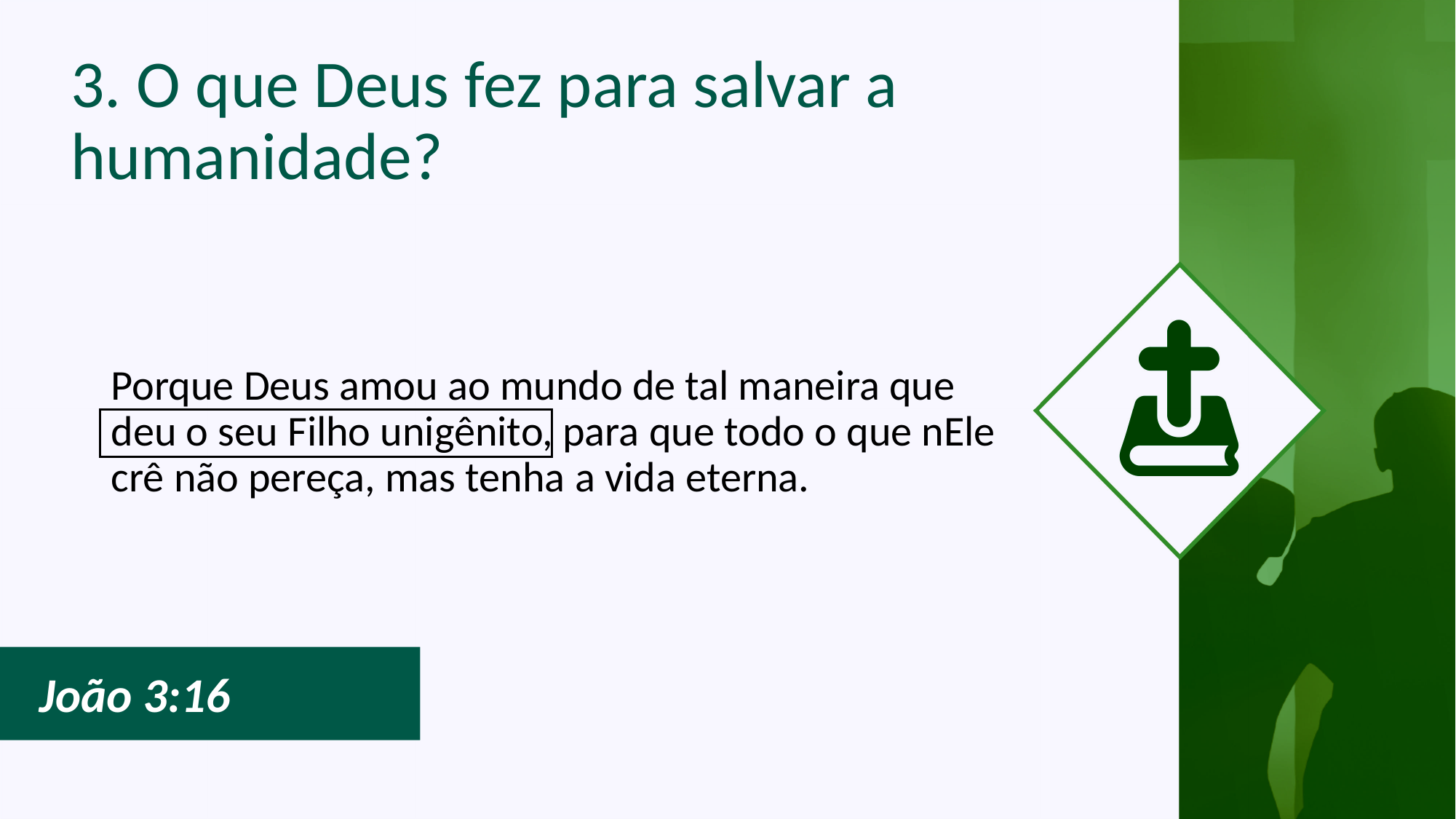

# 3. O que Deus fez para salvar a humanidade?
Porque Deus amou ao mundo de tal maneira que deu o seu Filho unigênito, para que todo o que nEle crê não pereça, mas tenha a vida eterna.

João 3:16